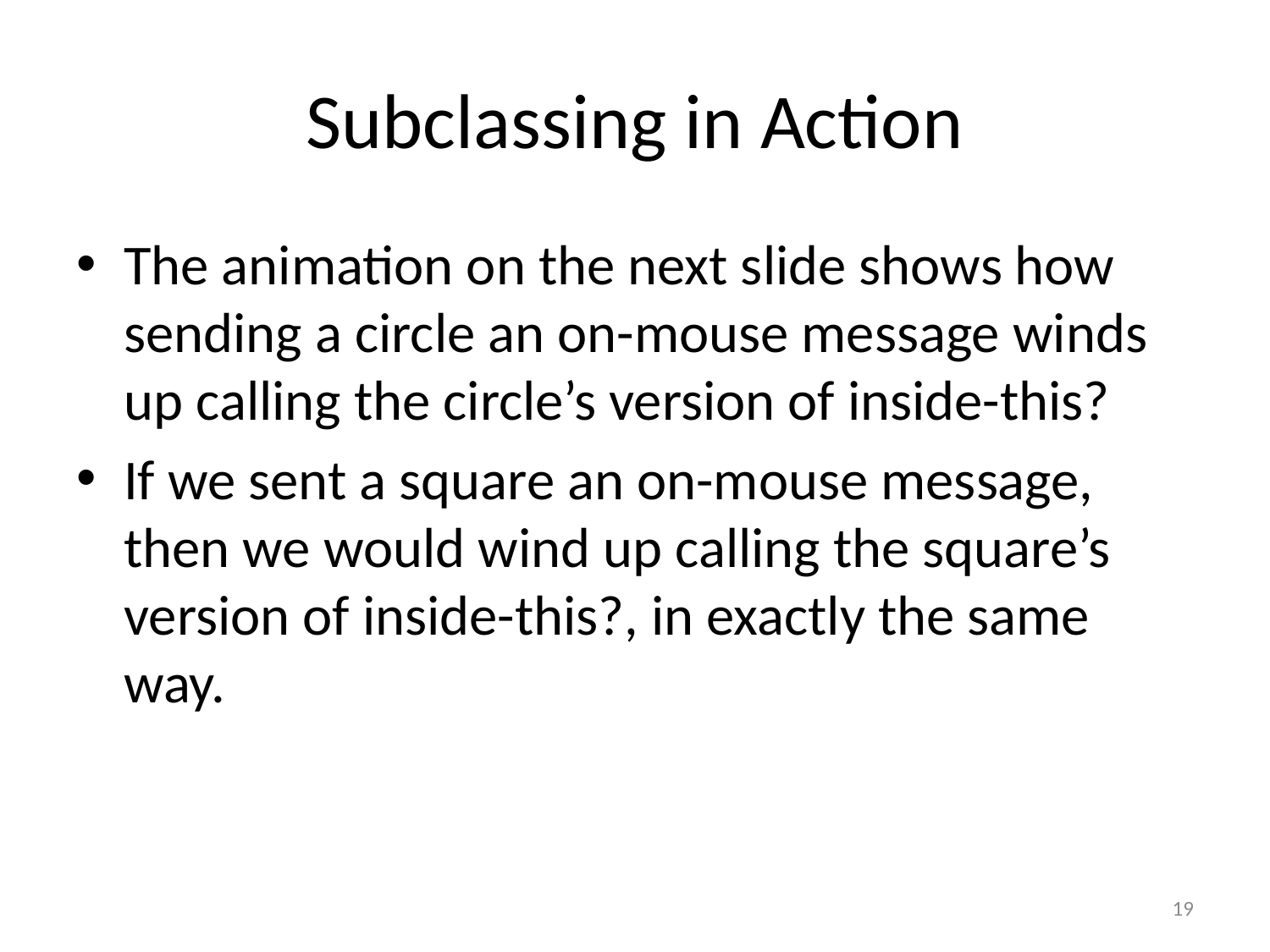

# Subclassing in Action
The animation on the next slide shows how sending a circle an on-mouse message winds up calling the circle’s version of inside-this?
If we sent a square an on-mouse message, then we would wind up calling the square’s version of inside-this?, in exactly the same way.

19